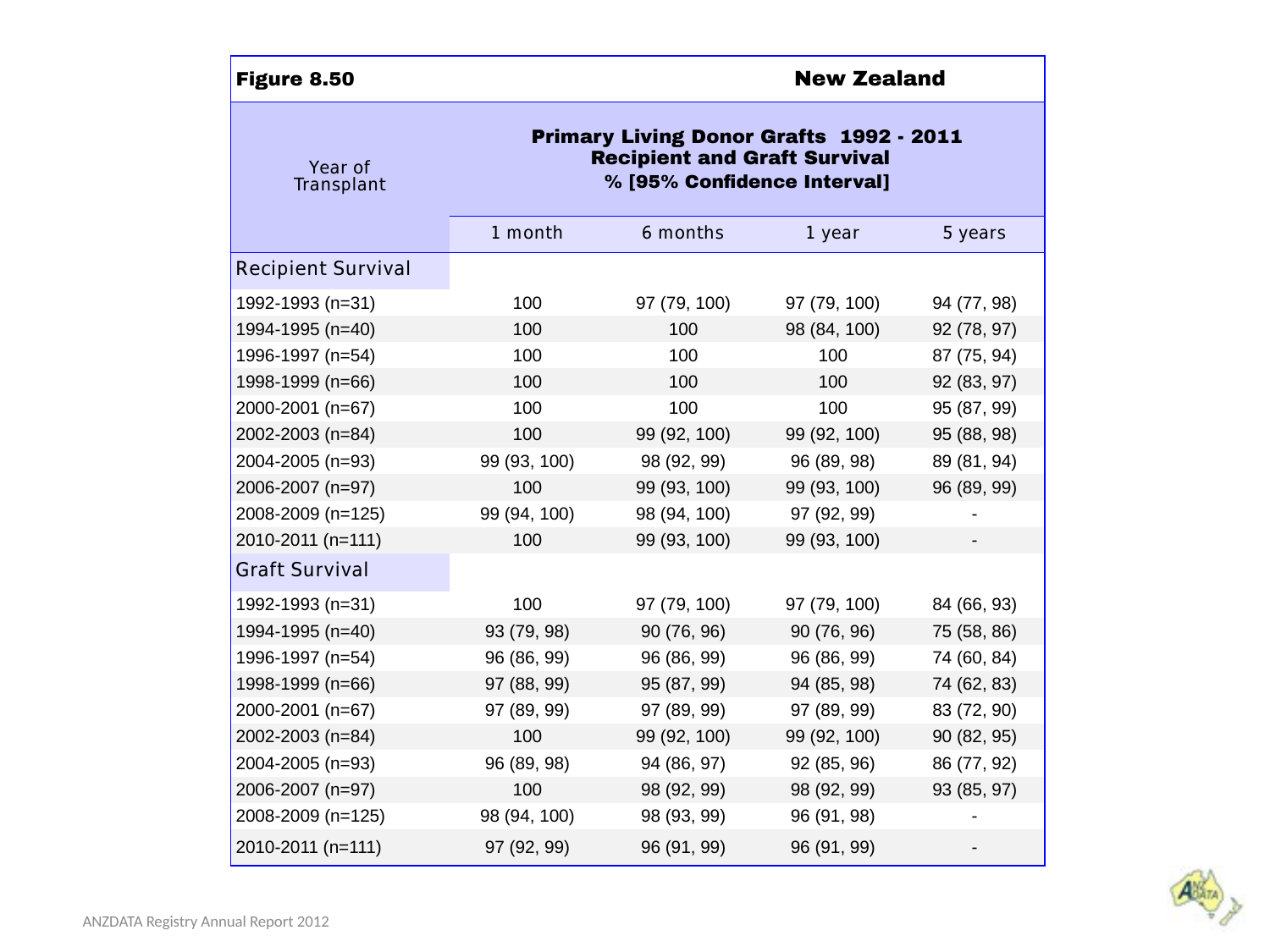

| Figure 8.50 New Zealand |  |  |  |  |
| --- | --- | --- | --- | --- |
| Year of Transplant | Primary Living Donor Grafts 1992 - 2011 Recipient and Graft Survival % [95% Confidence Interval] |  |  |  |
|  | 1 month | 6 months | 1 year | 5 years |
| Recipient Survival |  |  |  |  |
| 1992-1993 (n=31) | 100 | 97 (79, 100) | 97 (79, 100) | 94 (77, 98) |
| 1994-1995 (n=40) | 100 | 100 | 98 (84, 100) | 92 (78, 97) |
| 1996-1997 (n=54) | 100 | 100 | 100 | 87 (75, 94) |
| 1998-1999 (n=66) | 100 | 100 | 100 | 92 (83, 97) |
| 2000-2001 (n=67) | 100 | 100 | 100 | 95 (87, 99) |
| 2002-2003 (n=84) | 100 | 99 (92, 100) | 99 (92, 100) | 95 (88, 98) |
| 2004-2005 (n=93) | 99 (93, 100) | 98 (92, 99) | 96 (89, 98) | 89 (81, 94) |
| 2006-2007 (n=97) | 100 | 99 (93, 100) | 99 (93, 100) | 96 (89, 99) |
| 2008-2009 (n=125) | 99 (94, 100) | 98 (94, 100) | 97 (92, 99) | - |
| 2010-2011 (n=111) | 100 | 99 (93, 100) | 99 (93, 100) | - |
| Graft Survival |  |  |  |  |
| 1992-1993 (n=31) | 100 | 97 (79, 100) | 97 (79, 100) | 84 (66, 93) |
| 1994-1995 (n=40) | 93 (79, 98) | 90 (76, 96) | 90 (76, 96) | 75 (58, 86) |
| 1996-1997 (n=54) | 96 (86, 99) | 96 (86, 99) | 96 (86, 99) | 74 (60, 84) |
| 1998-1999 (n=66) | 97 (88, 99) | 95 (87, 99) | 94 (85, 98) | 74 (62, 83) |
| 2000-2001 (n=67) | 97 (89, 99) | 97 (89, 99) | 97 (89, 99) | 83 (72, 90) |
| 2002-2003 (n=84) | 100 | 99 (92, 100) | 99 (92, 100) | 90 (82, 95) |
| 2004-2005 (n=93) | 96 (89, 98) | 94 (86, 97) | 92 (85, 96) | 86 (77, 92) |
| 2006-2007 (n=97) | 100 | 98 (92, 99) | 98 (92, 99) | 93 (85, 97) |
| 2008-2009 (n=125) | 98 (94, 100) | 98 (93, 99) | 96 (91, 98) | - |
| 2010-2011 (n=111) | 97 (92, 99) | 96 (91, 99) | 96 (91, 99) | - |
ANZDATA Registry Annual Report 2012